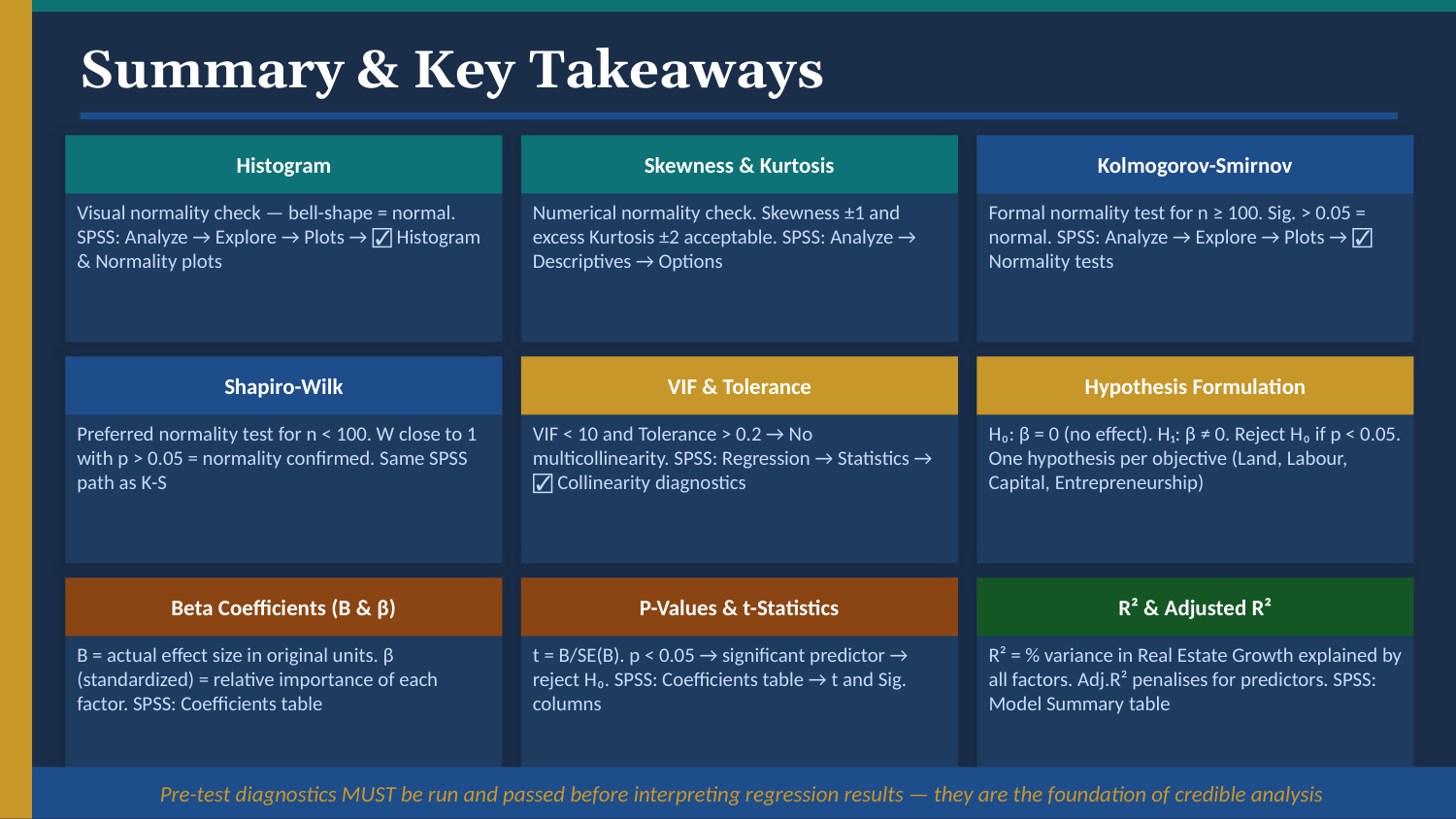

Summary & Key Takeaways

Histogram

Skewness & Kurtosis

Kolmogorov-Smirnov
Visual normality check — bell-shape = normal. SPSS: Analyze → Explore → Plots → ☑ Histogram & Normality plots
Numerical normality check. Skewness ±1 and excess Kurtosis ±2 acceptable. SPSS: Analyze → Descriptives → Options
Formal normality test for n ≥ 100. Sig. > 0.05 = normal. SPSS: Analyze → Explore → Plots → ☑ Normality tests

Shapiro-Wilk

VIF & Tolerance

Hypothesis Formulation
Preferred normality test for n < 100. W close to 1 with p > 0.05 = normality confirmed. Same SPSS path as K-S
VIF < 10 and Tolerance > 0.2 → No multicollinearity. SPSS: Regression → Statistics → ☑ Collinearity diagnostics
H₀: β = 0 (no effect). H₁: β ≠ 0. Reject H₀ if p < 0.05. One hypothesis per objective (Land, Labour, Capital, Entrepreneurship)

Beta Coefficients (B & β)

P-Values & t-Statistics

R² & Adjusted R²
B = actual effect size in original units. β (standardized) = relative importance of each factor. SPSS: Coefficients table
t = B/SE(B). p < 0.05 → significant predictor → reject H₀. SPSS: Coefficients table → t and Sig. columns
R² = % variance in Real Estate Growth explained by all factors. Adj.R² penalises for predictors. SPSS: Model Summary table

Pre-test diagnostics MUST be run and passed before interpreting regression results — they are the foundation of credible analysis